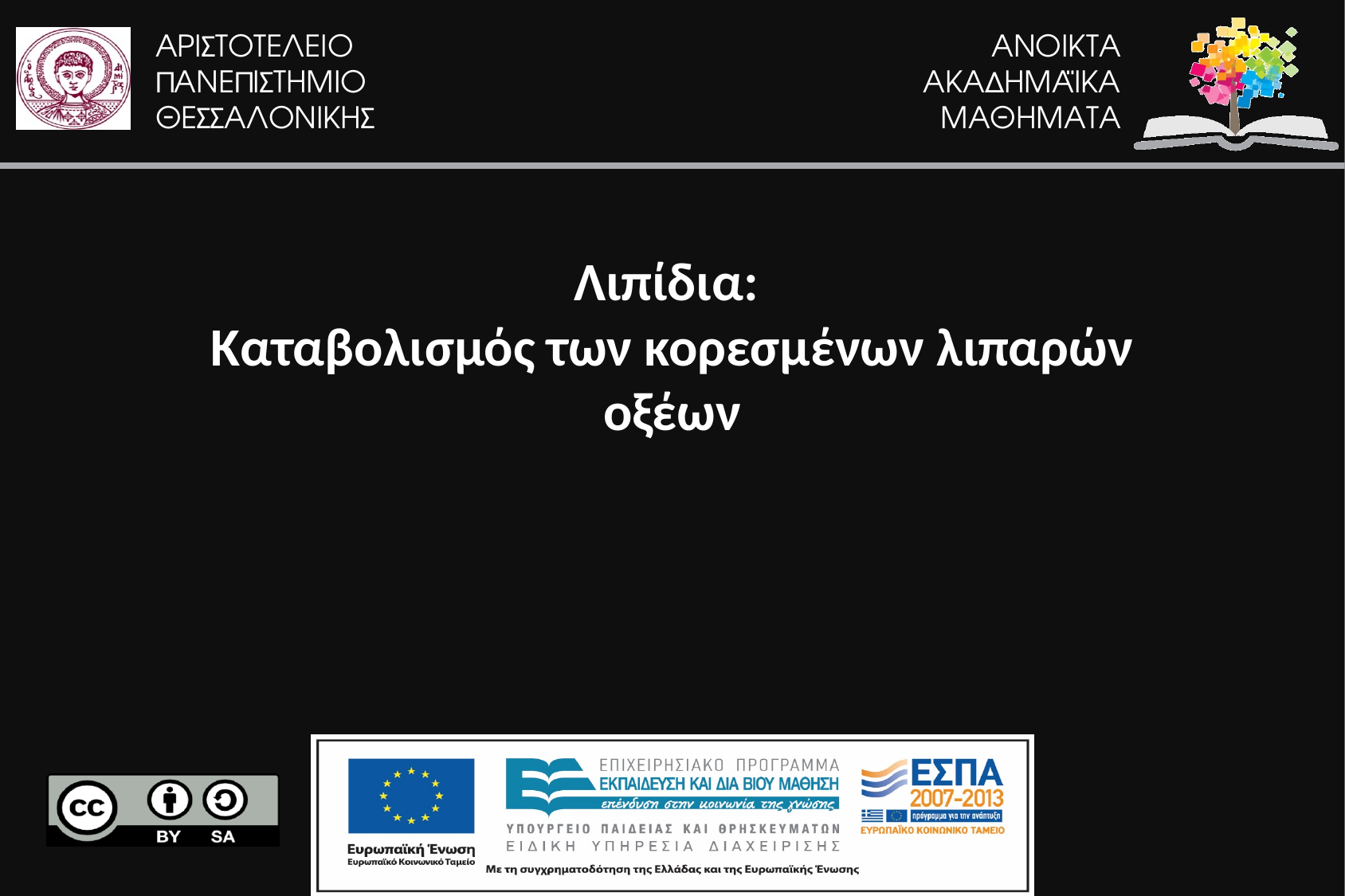

# Λιπίδια: Καταβολισμός των κορεσμένων λιπαρών οξέων